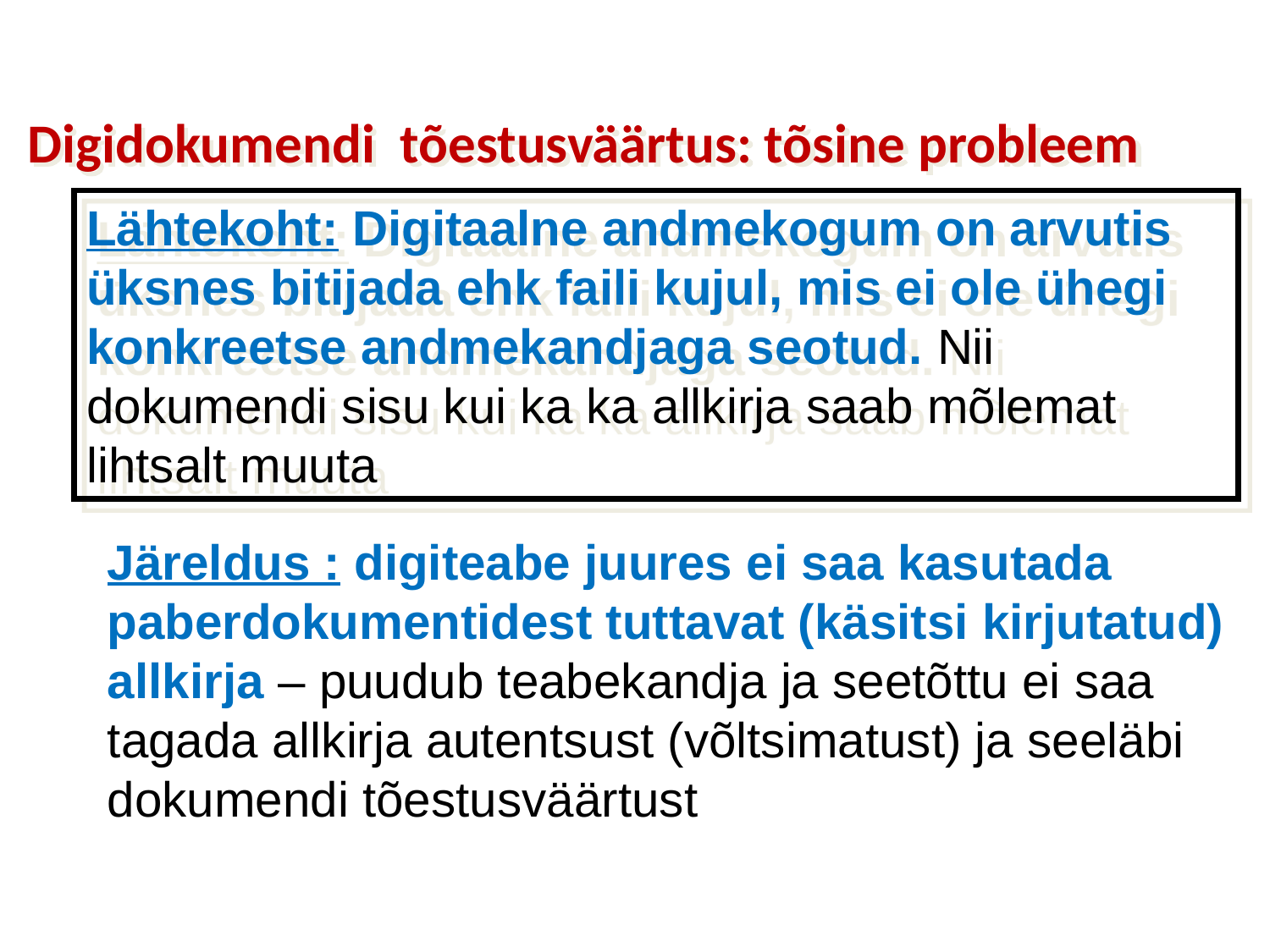

Digidokumendi  tõestusväärtus: tõsine probleem
Lähtekoht: Digitaalne andmekogum on arvutis üksnes bitijada ehk faili kujul, mis ei ole ühegi konkreetse andmekandjaga seotud. Nii dokumendi sisu kui ka ka allkirja saab mõlemat lihtsalt muuta
Järeldus : digiteabe juures ei saa kasutada paberdokumentidest tuttavat (käsitsi kirjutatud) allkirja – puudub teabekandja ja seetõttu ei saa tagada allkirja autentsust (võltsimatust) ja seeläbi dokumendi tõestusväärtust